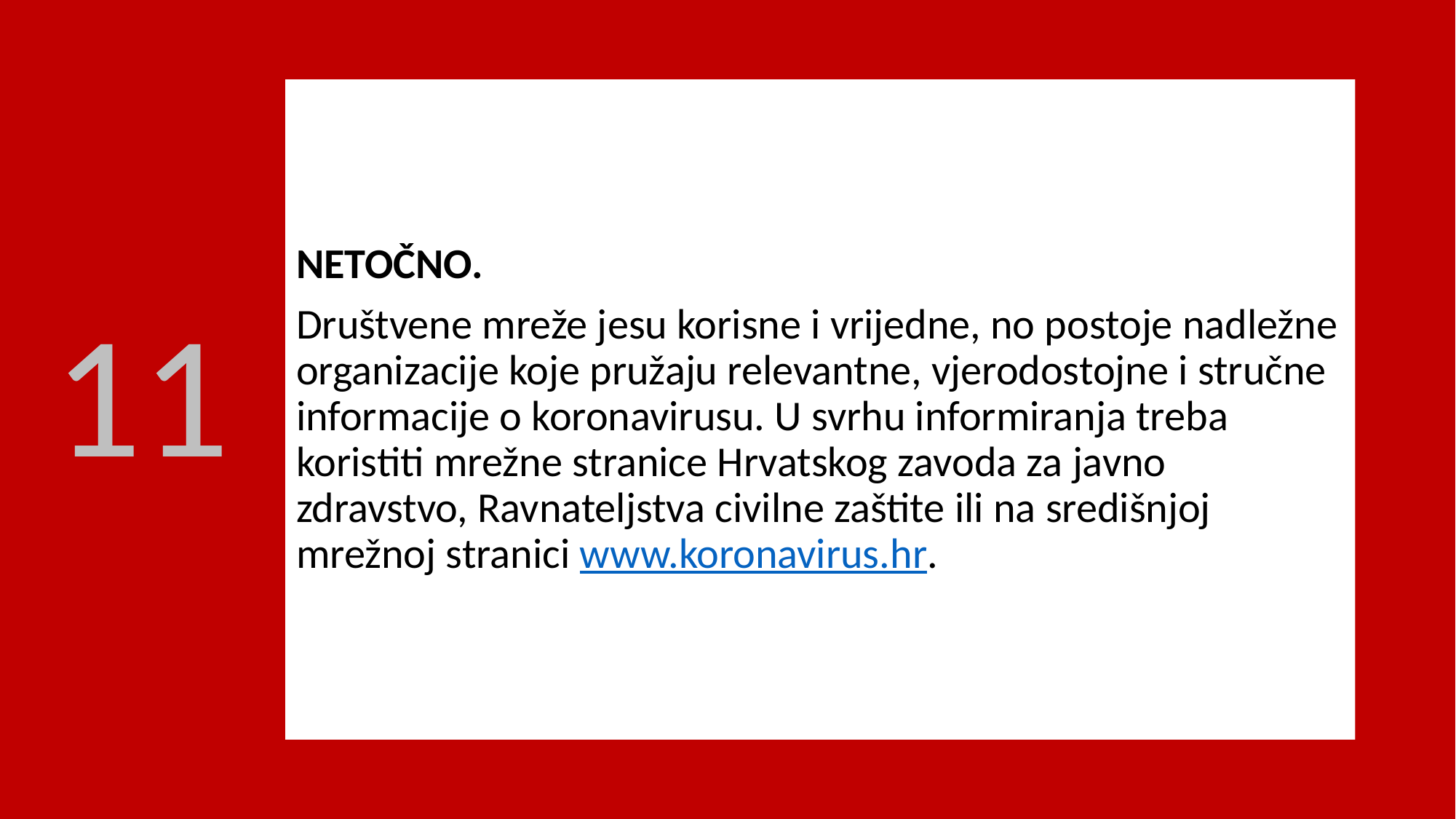

NETOČNO.
Društvene mreže jesu korisne i vrijedne, no postoje nadležne organizacije koje pružaju relevantne, vjerodostojne i stručne informacije o koronavirusu. U svrhu informiranja treba koristiti mrežne stranice Hrvatskog zavoda za javno zdravstvo, Ravnateljstva civilne zaštite ili na središnjoj mrežnoj stranici www.koronavirus.hr.
11